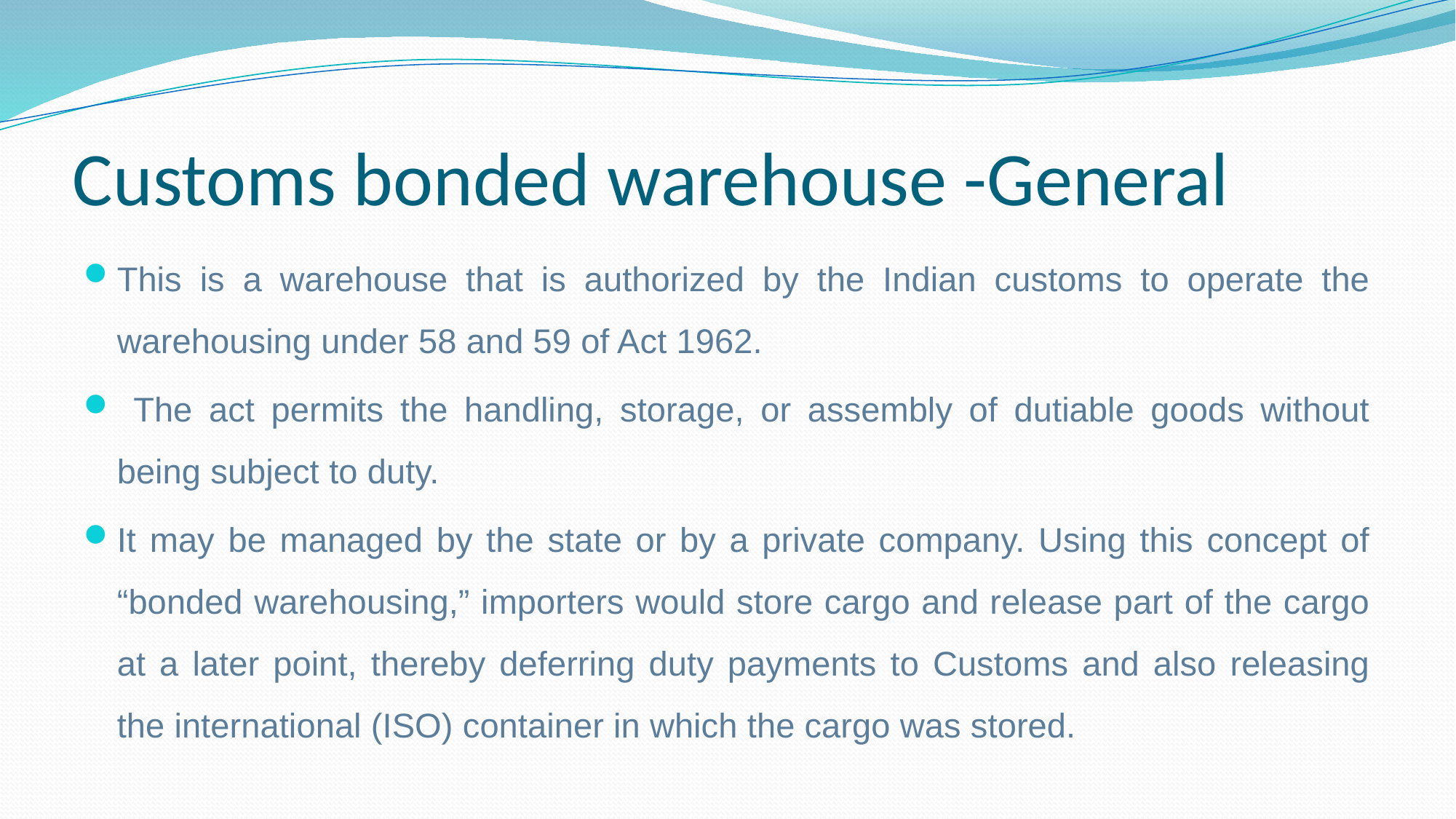

# Customs bonded warehouse -General
This is a warehouse that is authorized by the Indian customs to operate the warehousing under 58 and 59 of Act 1962.
 The act permits the handling, storage, or assembly of dutiable goods without being subject to duty.
It may be managed by the state or by a private company. Using this concept of “bonded warehousing,” importers would store cargo and release part of the cargo at a later point, thereby deferring duty payments to Customs and also releasing the international (ISO) container in which the cargo was stored.